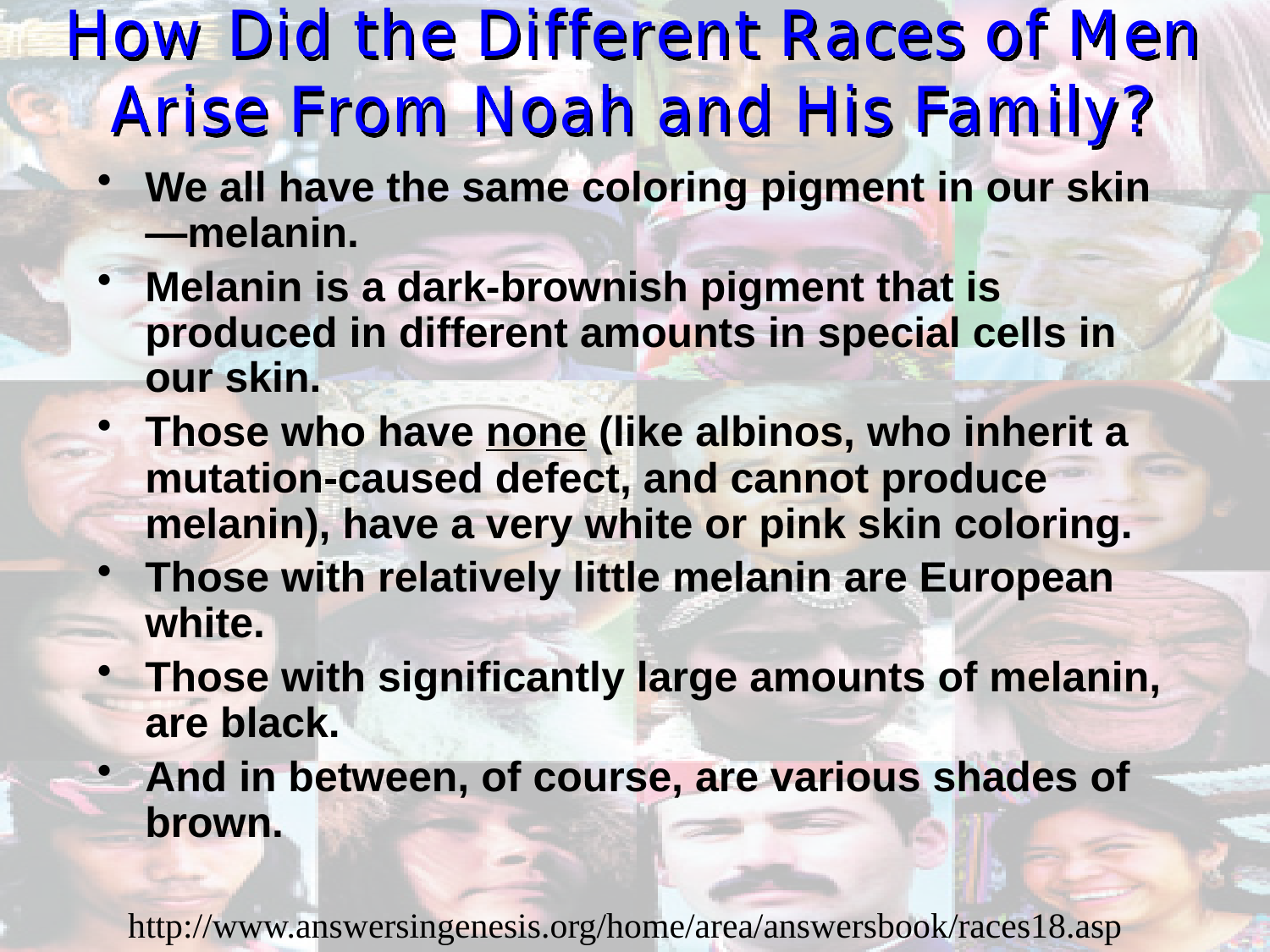

# How Did the Different Races of Men Arise From Noah and His Family?
We all have the same coloring pigment in our skin—melanin.
Melanin is a dark-brownish pigment that is produced in different amounts in special cells in our skin.
Those who have none (like albinos, who inherit a mutation-caused defect, and cannot produce melanin), have a very white or pink skin coloring.
Those with relatively little melanin are European white.
Those with significantly large amounts of melanin, are black.
And in between, of course, are various shades of brown.
http://www.answersingenesis.org/home/area/answersbook/races18.asp